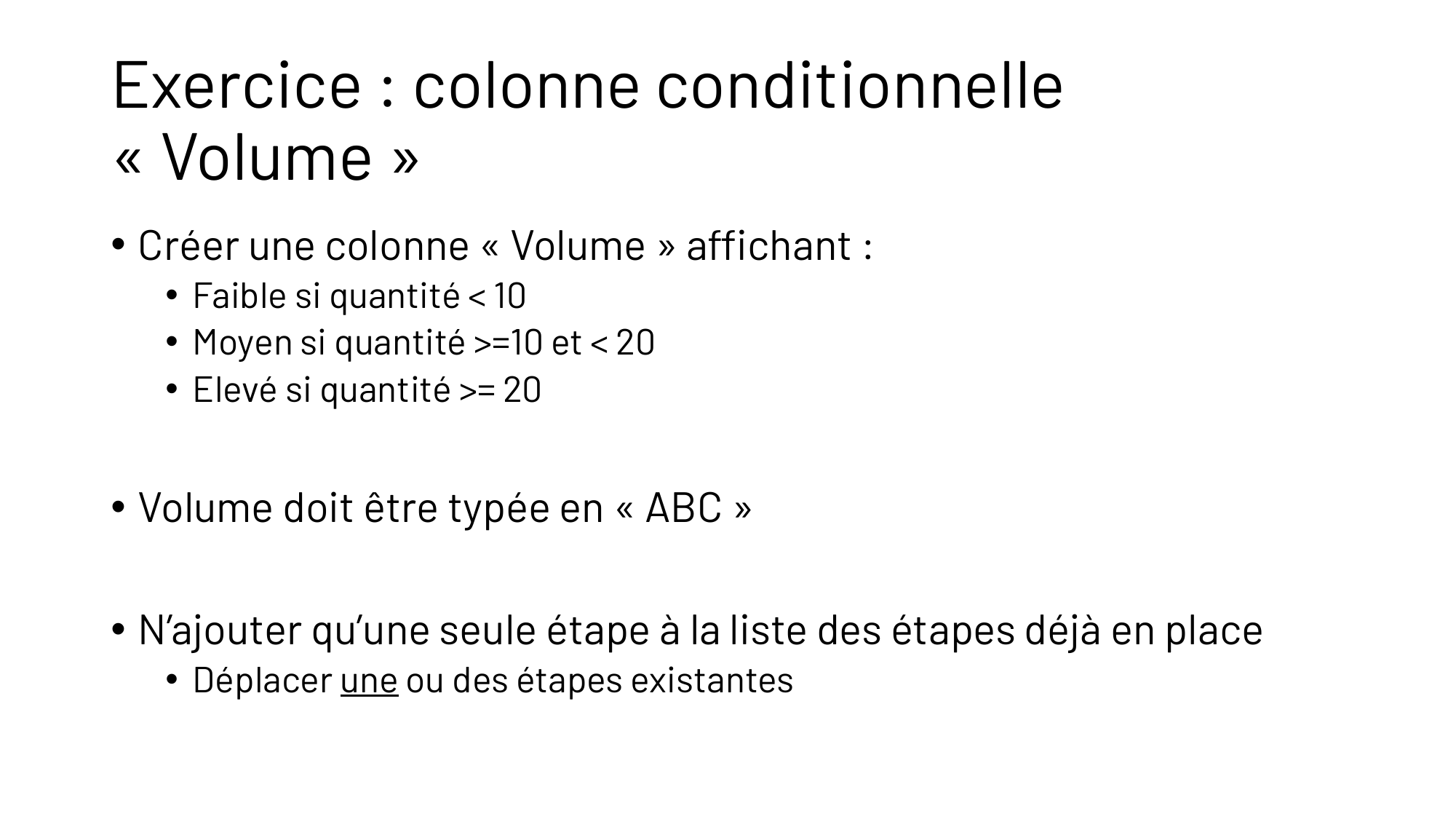

# Exercice : colonne conditionnelle « Volume »
Créer une colonne « Volume » affichant :
Faible si quantité < 10
Moyen si quantité >=10 et < 20
Elevé si quantité >= 20

Volume doit être typée en « ABC »

N’ajouter qu’une seule étape à la liste des étapes déjà en place
Déplacer une ou des étapes existantes